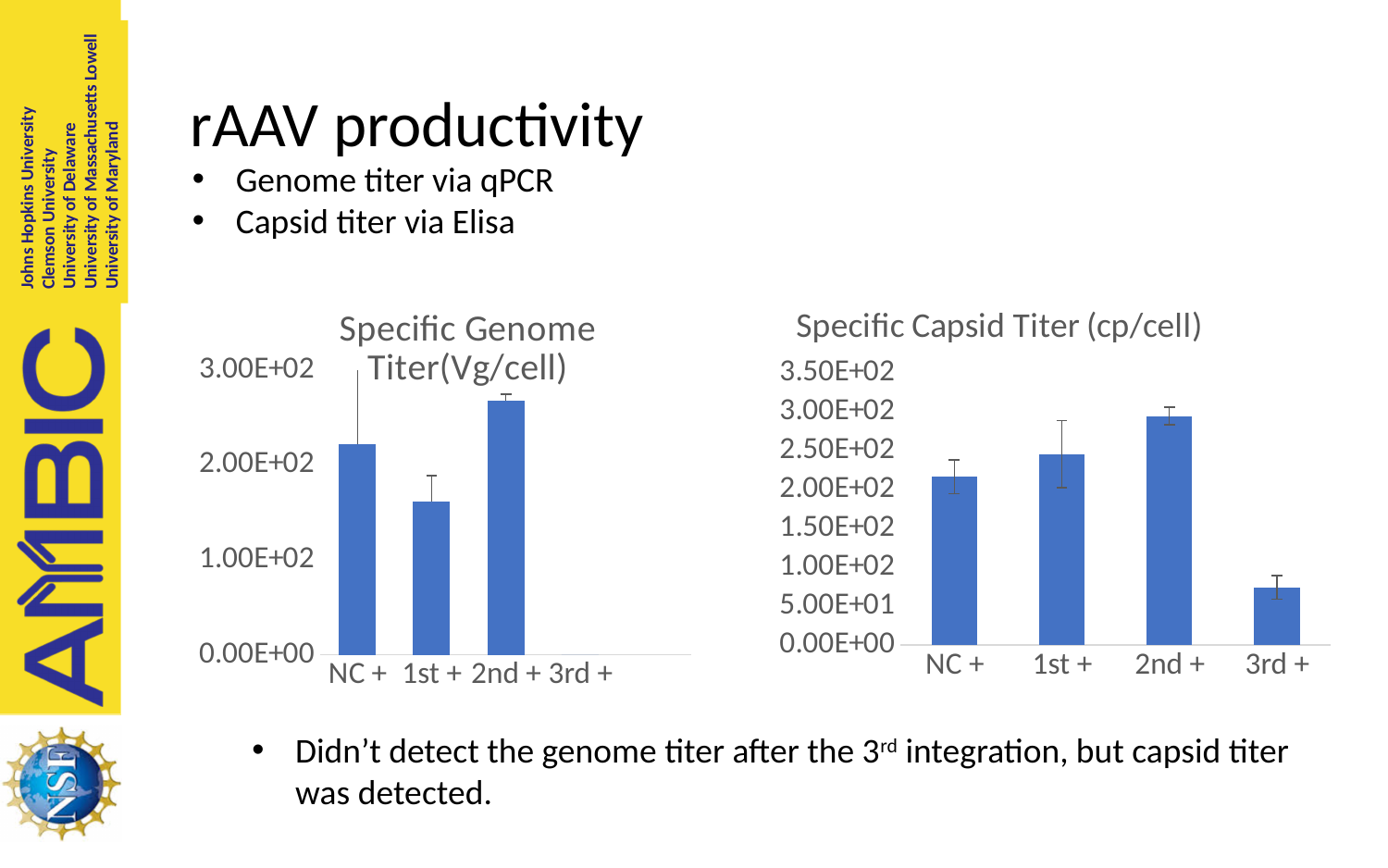

# rAAV productivity
Genome titer via qPCR
Capsid titer via Elisa

### Chart: Specific Genome Titer(Vg/cell)

| Category |  |
|---|---|
| NC + | 221.44682306940655 |
| 1st + | 161.7698289815582 |
| 2nd + | 267.8402006944202 |
| 3rd + | 0.0 |

### Chart:

| Category | Specific Capsid Titer (cp/cell) |
|---|---|
| NC + | 216.77213016181992 |
| 1st + | 245.83381974271964 |
| 2nd + | 294.8676670742135 |
| 3rd + | 74.47318127034137 |
Didn’t detect the genome titer after the 3rd integration, but capsid titer was detected.